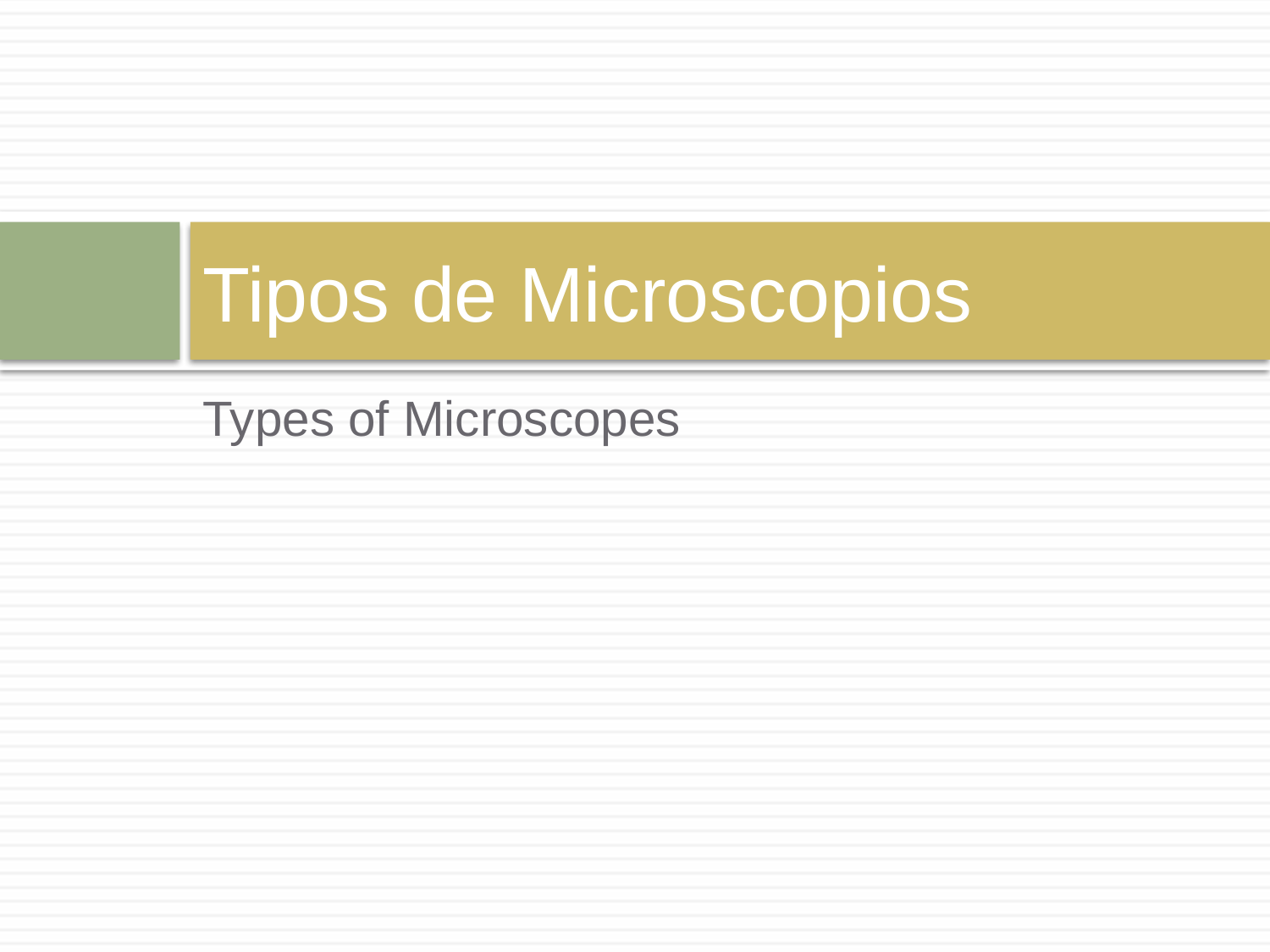

# Tipos de Microscopios
Types of Microscopes